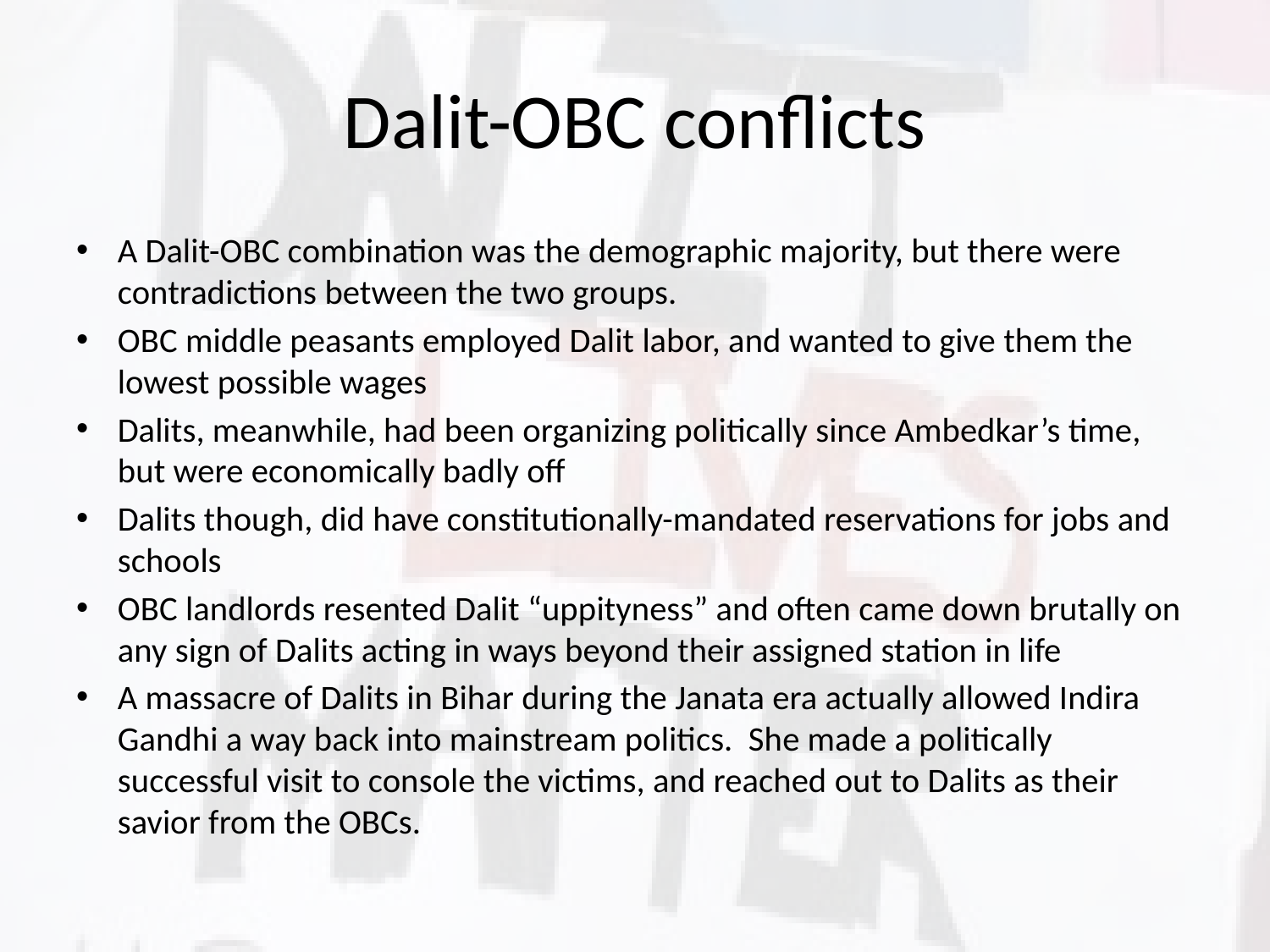

# Dalit-OBC conflicts
A Dalit-OBC combination was the demographic majority, but there were contradictions between the two groups.
OBC middle peasants employed Dalit labor, and wanted to give them the lowest possible wages
Dalits, meanwhile, had been organizing politically since Ambedkar’s time, but were economically badly off
Dalits though, did have constitutionally-mandated reservations for jobs and schools
OBC landlords resented Dalit “uppityness” and often came down brutally on any sign of Dalits acting in ways beyond their assigned station in life
A massacre of Dalits in Bihar during the Janata era actually allowed Indira Gandhi a way back into mainstream politics.  She made a politically successful visit to console the victims, and reached out to Dalits as their savior from the OBCs.